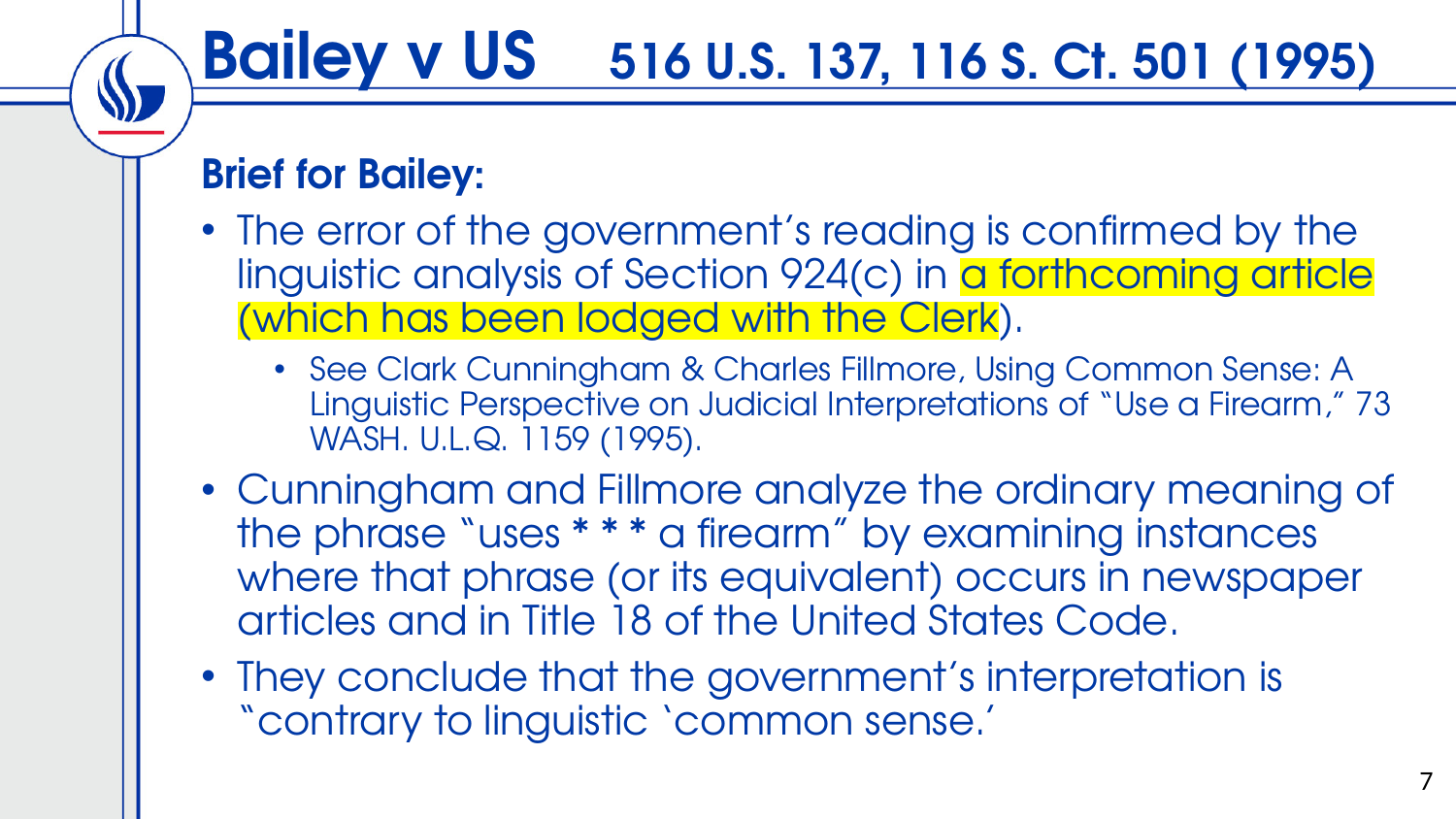

Bailey v US    516 U.S. 137, 116 S. Ct. 501 (1995)
Brief for Bailey:
The error of the government’s reading is confirmed by the linguistic analysis of Section 924(c) in a forthcoming article (which has been lodged with the Clerk).
See Clark Cunningham & Charles Fillmore, Using Common Sense: A Linguistic Perspective on Judicial Interpretations of “Use a Firearm,” 73 WASH. U.L.Q. 1159 (1995).
Cunningham and Fillmore analyze the ordinary meaning of the phrase “uses * * * a firearm” by examining instances where that phrase (or its equivalent) occurs in newspaper articles and in Title 18 of the United States Code.
They conclude that the government’s interpretation is “contrary to linguistic ‘common sense.’
7